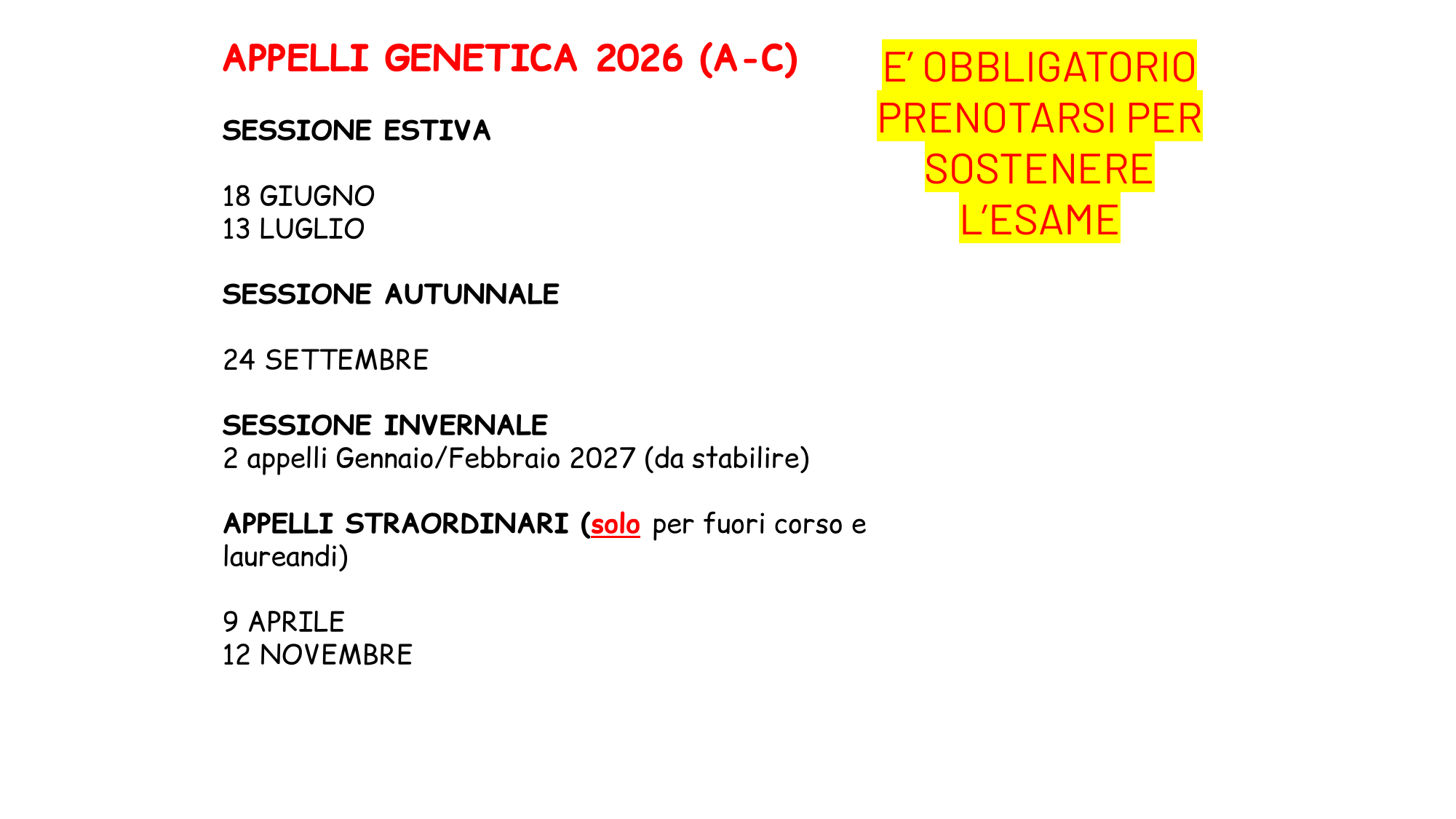

APPELLI GENETICA 2026 (A-C)
E’ OBBLIGATORIO PRENOTARSI PER SOSTENERE L’ESAME
SESSIONE ESTIVA

18 GIUGNO
13 LUGLIO

SESSIONE AUTUNNALE

24 SETTEMBRE

SESSIONE INVERNALE
2 appelli Gennaio/Febbraio 2027 (da stabilire)

APPELLI STRAORDINARI (solo per fuori corso e laureandi)

9 APRILE
12 NOVEMBRE